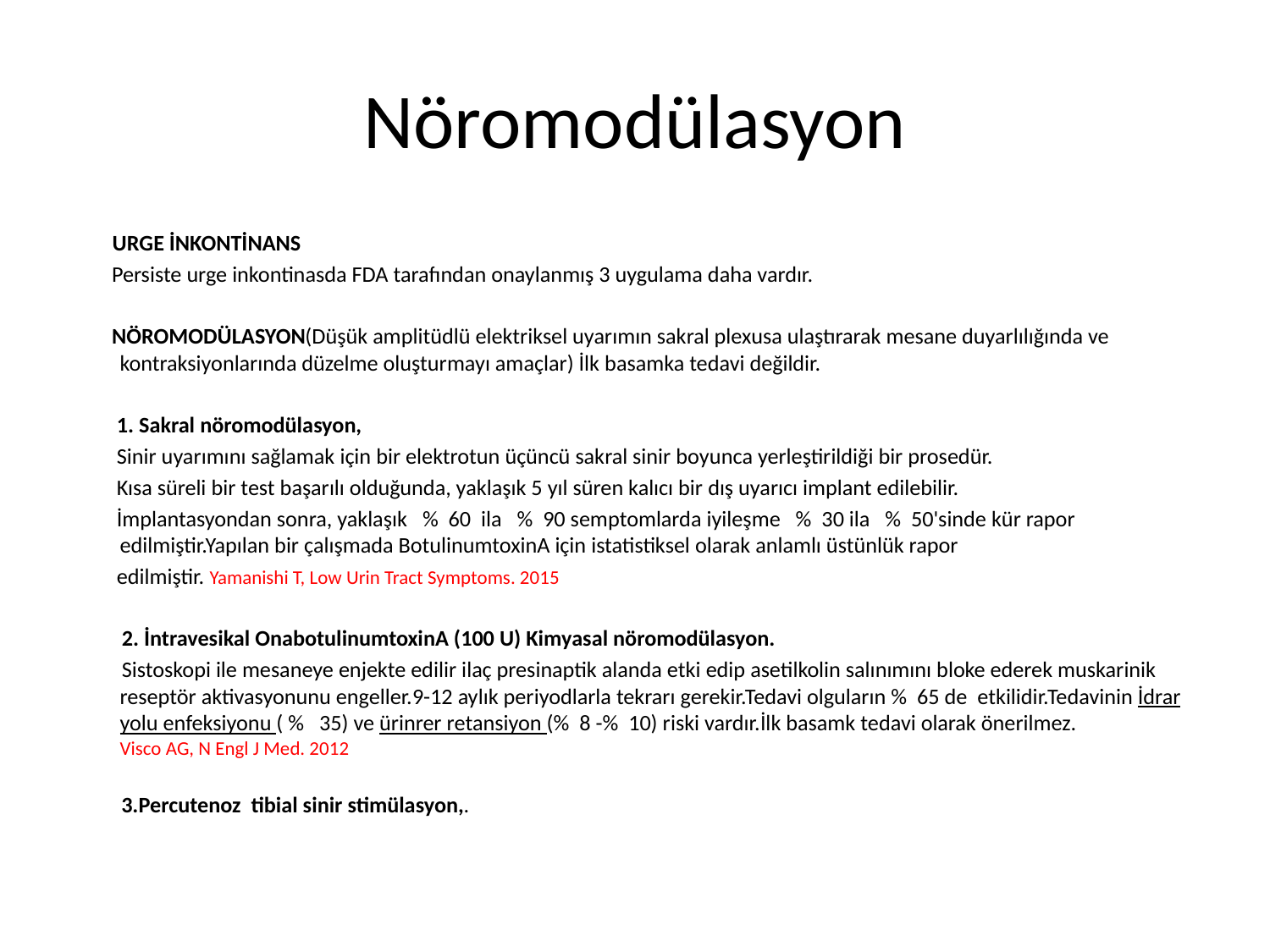

# Nöromodülasyon
         URGE İNKONTİNANS
       Persiste urge inkontinasda FDA tarafından onaylanmış 3 uygulama daha vardır.

       NÖROMODÜLASYON(Düşük amplitüdlü elektriksel uyarımın sakral plexusa ulaştırarak mesane duyarlılığında ve kontraksiyonlarında düzelme oluşturmayı amaçlar) İlk basamka tedavi değildir.

        1. Sakral nöromodülasyon,
        Sinir uyarımını sağlamak için bir elektrotun üçüncü sakral sinir boyunca yerleştirildiği bir prosedür.
        Kısa süreli bir test başarılı olduğunda, yaklaşık 5 yıl süren kalıcı bir dış uyarıcı implant edilebilir.
        İmplantasyondan sonra, yaklaşık   %  60  ila   %  90 semptomlarda iyileşme   %  30 ila   %  50'sinde kür rapor edilmiştir.Yapılan bir çalışmada BotulinumtoxinA için istatistiksel olarak anlamlı üstünlük rapor
        edilmiştir. Yamanishi T, Low Urin Tract Symptoms. 2015

         2. İntravesikal OnabotulinumtoxinA (100 U) Kimyasal nöromodülasyon.
         Sistoskopi ile mesaneye enjekte edilir ilaç presinaptik alanda etki edip asetilkolin salınımını bloke ederek muskarinik reseptör aktivasyonunu engeller.9-12 aylık periyodlarla tekrarı gerekir.Tedavi olguların %  65 de  etkilidir.Tedavinin İdrar yolu enfeksiyonu ( %   35) ve ürinrer retansiyon (%  8 -%  10) riski vardır.İlk basamk tedavi olarak önerilmez.                Visco AG, N Engl J Med. 2012

          3.Percutenoz  tibial sinir stimülasyon,.